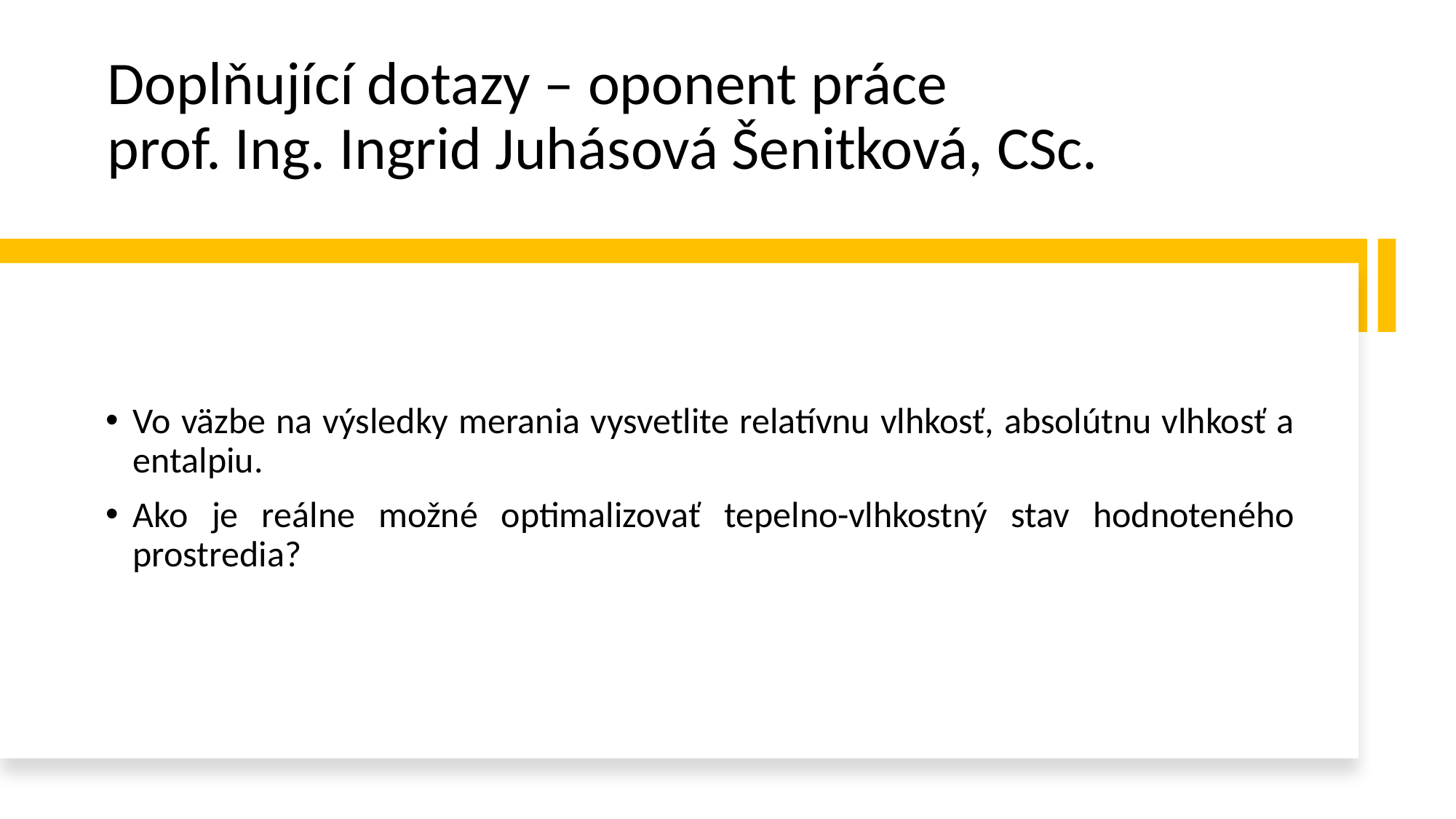

# Doplňující dotazy – oponent práce prof. Ing. Ingrid Juhásová Šenitková, CSc.

Vo väzbe na výsledky merania vysvetlite relatívnu vlhkosť, absolútnu vlhkosť a entalpiu.
Ako je reálne možné optimalizovať tepelno-vlhkostný stav hodnoteného prostredia?